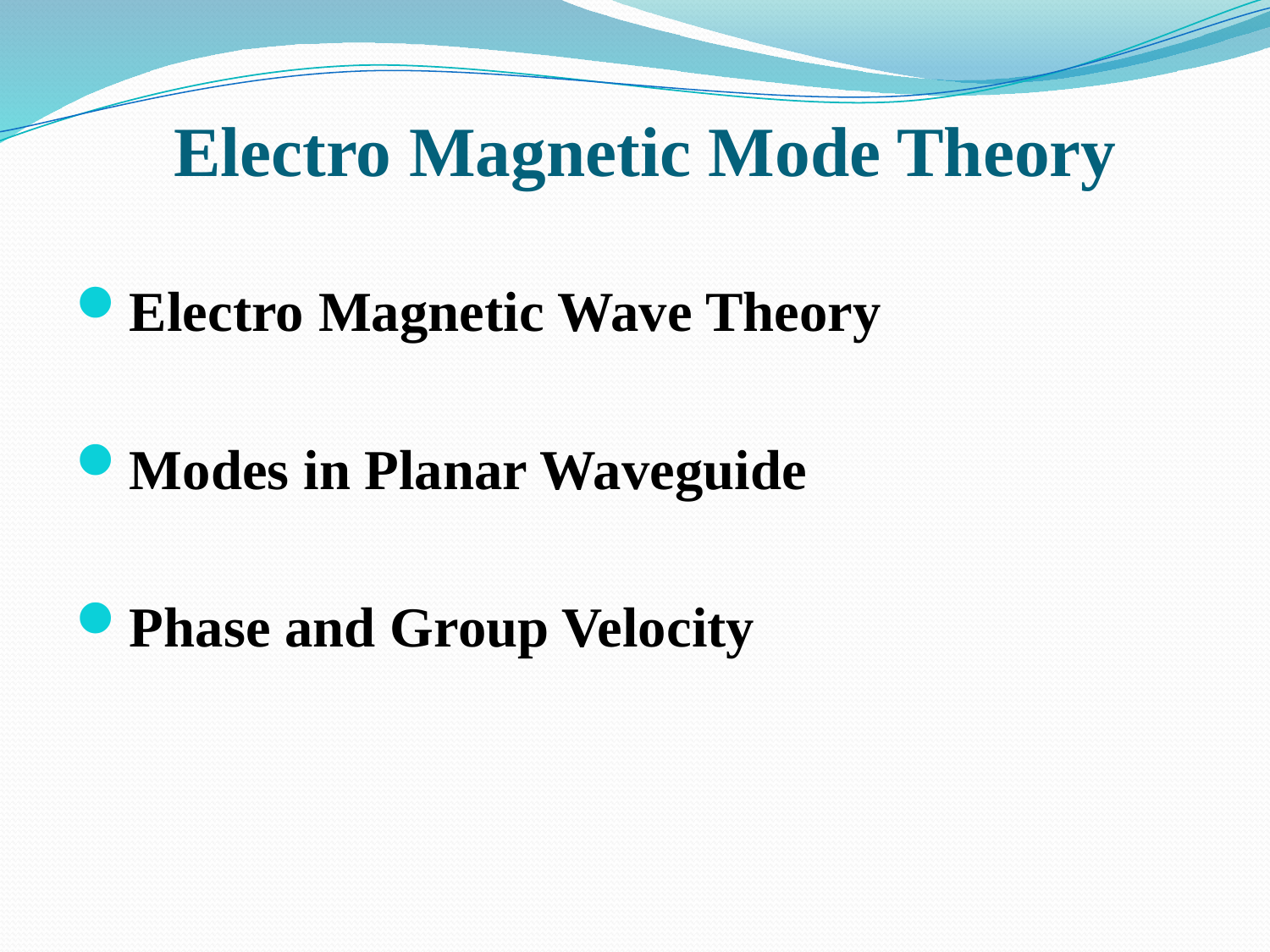

# Electro Magnetic Mode Theory
Electro Magnetic Wave Theory

Modes in Planar Waveguide

Phase and Group Velocity